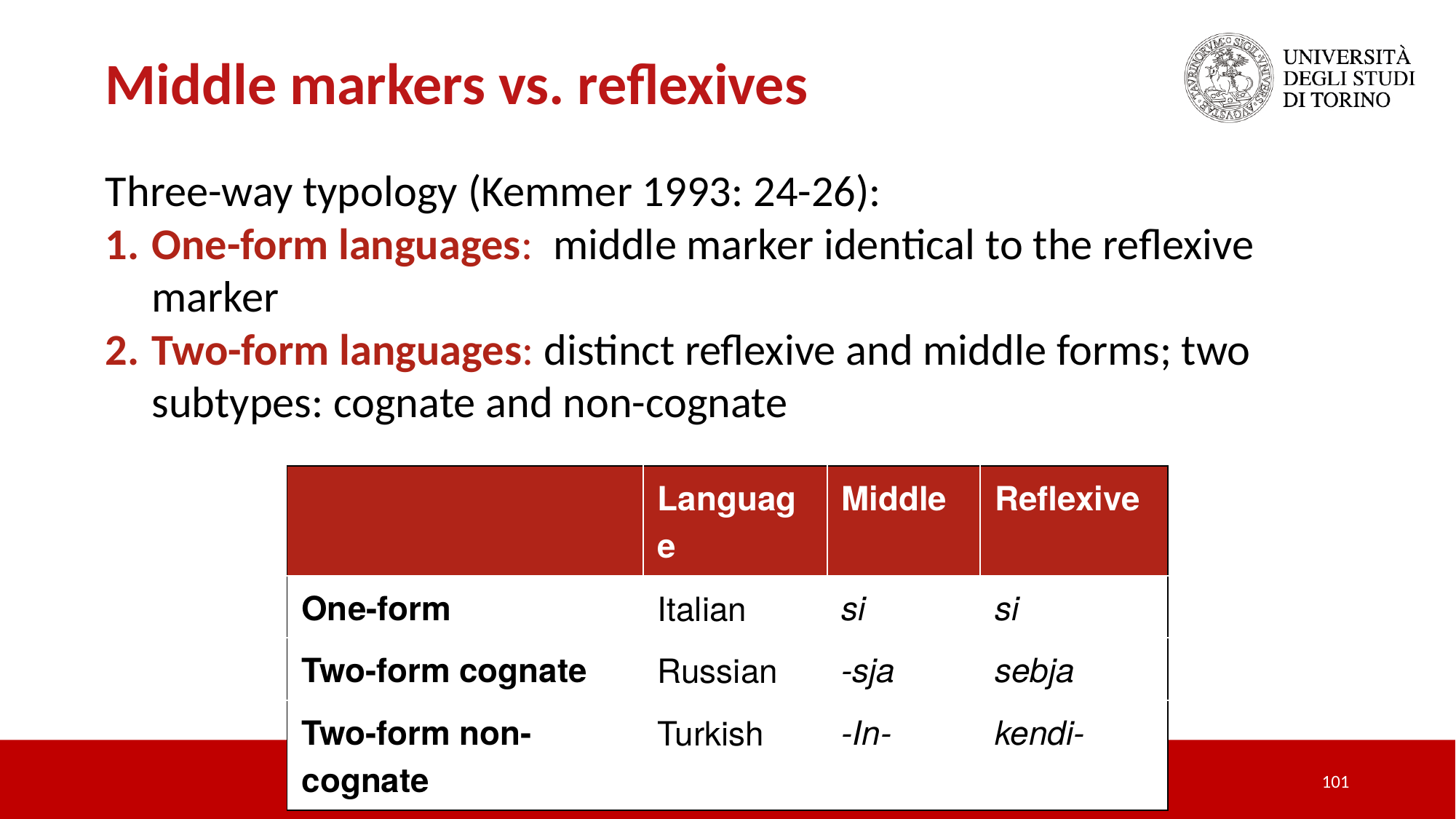

Middle markers vs. reflexives
Three-way typology (Kemmer 1993: 24-26):
One-form languages:  middle marker identical to the reflexive marker
Two-form languages: distinct reflexive and middle forms; two subtypes: cognate and non-cognate
|  | Language | Middle | Reflexive |
| --- | --- | --- | --- |
| One-form | Italian | si | si |
| Two-form cognate | Russian | -sja | sebja |
| Two-form non-cognate | Turkish | -In- | kendi- |
101